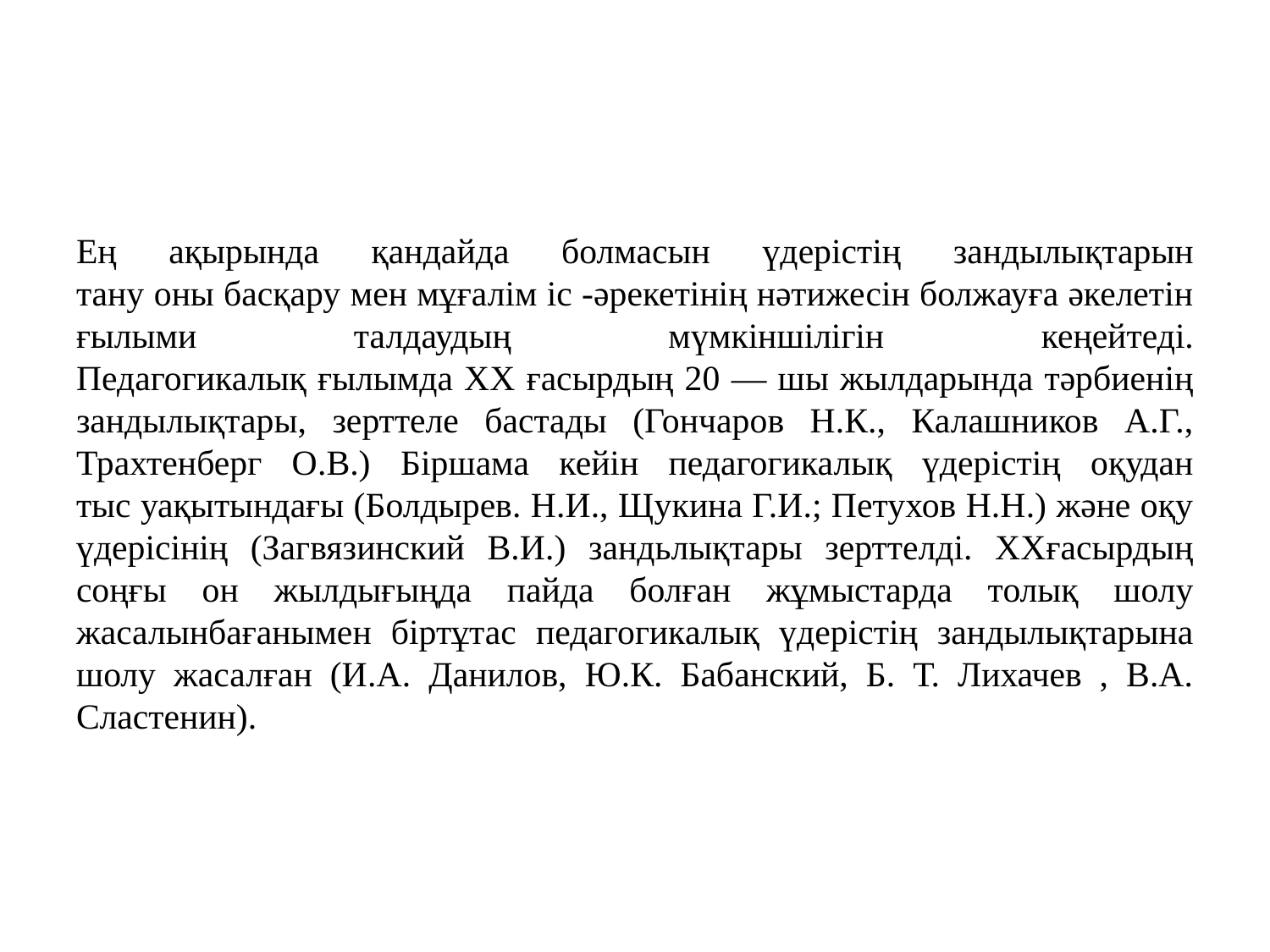

#
Ең ақырында қандайда болмасын үдерістің зандылықтарын
тану оны басқару мен мұғалім іс -әрекетінің нәтижесін болжауға әкелетін ғылыми талдаудың мүмкіншілігін кеңейтеді.
Педагогикалық ғылымда XX ғасырдың 20 — шы жылдарында тәрбиенің зандылықтары, зерттеле бастады (Гончаров Н.К., Калашников А.Г., Трахтенберг О.В.) Біршама кейін педагогикалық үдерістің оқудан
тыс уақытындағы (Болдырев. Н.И., Щукина Г.И.; Петухов Н.Н.) және оқу үдерісінің (Загвязинский В.И.) зандьлықтары зерттелді. XXғасырдың
соңғы он жылдығыңда пайда болған жұмыстарда толық шолу жасалынбағанымен біртұтас педагогикалық үдерістің зандылықтарына шолу жасалған (И.А. Данилов, Ю.К. Бабанский, Б. Т. Лихачев , В.А. Сластенин).